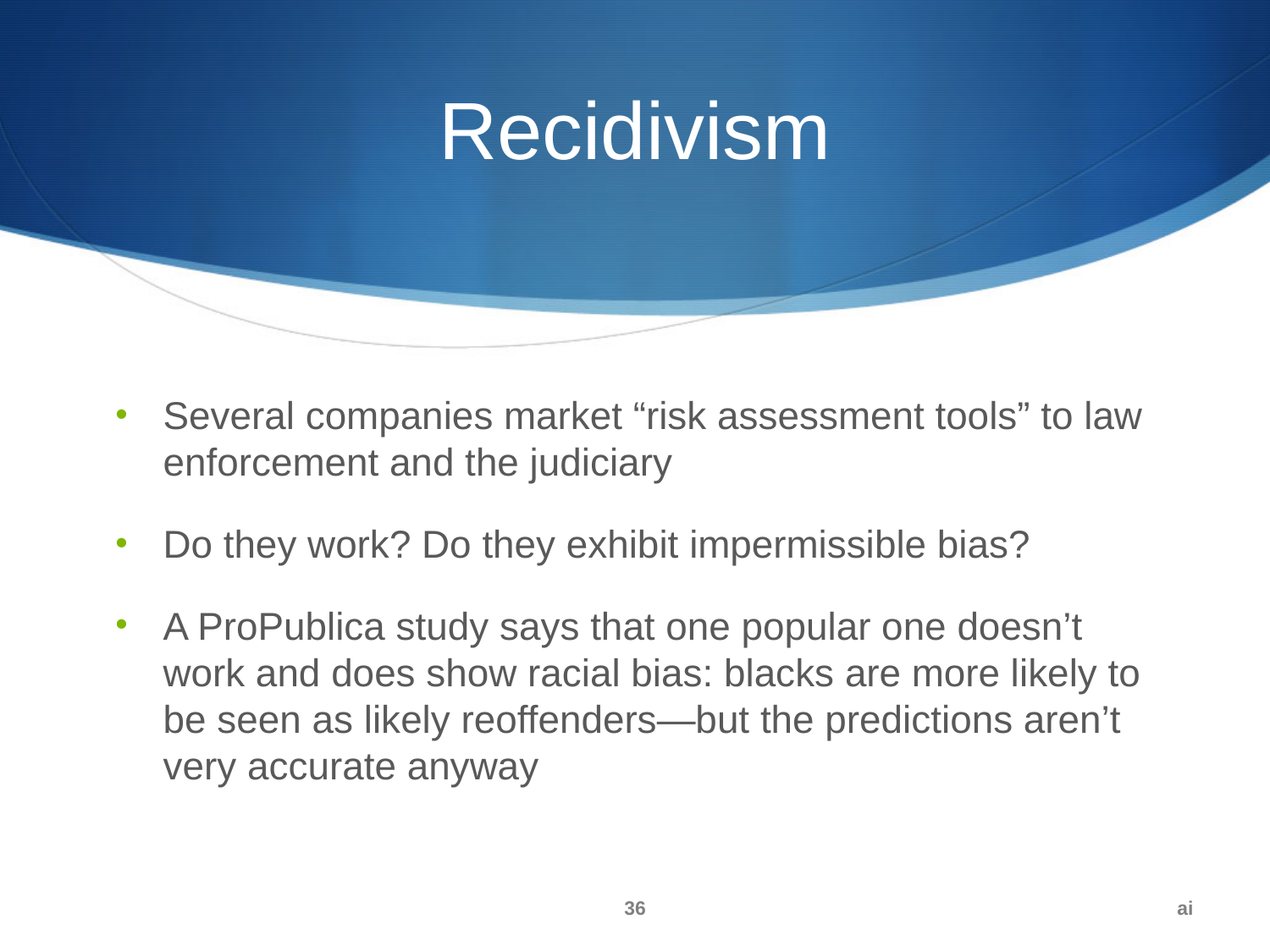

# Recidivism
Several companies market “risk assessment tools” to law enforcement and the judiciary
Do they work? Do they exhibit impermissible bias?
A ProPublica study says that one popular one doesn’t work and does show racial bias: blacks are more likely to be seen as likely reoffenders—but the predictions aren’t very accurate anyway
36
ai